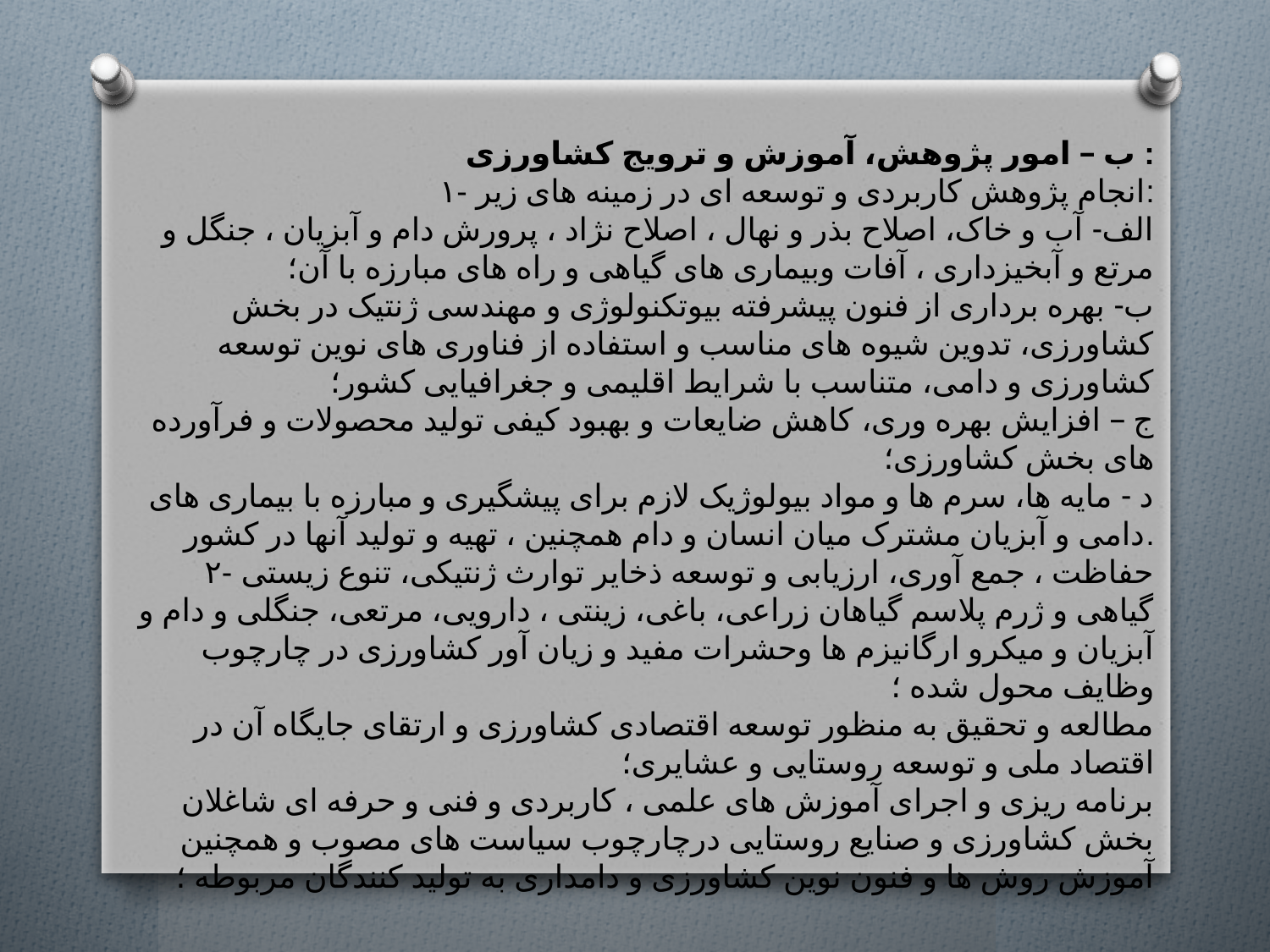

ب – امور پژوهش، آموزش و ترویج کشاورزی :
۱- انجام پژوهش کاربردی و توسعه ای در زمینه های زیر:
الف- آب و خاک، اصلاح بذر و نهال ، اصلاح نژاد ، پرورش دام و آبزیان ، جنگل و مرتع و آبخیزداری ، آفات وبیماری های گیاهی و راه های مبارزه با آن؛
ب- بهره برداری از فنون پیشرفته بیوتکنولوژی و مهندسی ژنتیک در بخش کشاورزی، تدوین شیوه های مناسب و استفاده از فناوری های نوین توسعه کشاورزی و دامی، متناسب با شرایط اقلیمی و جغرافیایی کشور؛
ج – افزایش بهره وری، کاهش ضایعات و بهبود کیفی تولید محصولات و فرآورده های بخش کشاورزی؛
د - مایه ها، سرم ها و مواد بیولوژیک لازم برای پیشگیری و مبارزه با بیماری های دامی و آبزیان مشترک میان انسان و دام همچنین ، تهیه و تولید آنها در کشور.
۲- حفاظت ، جمع آوری، ارزیابی و توسعه ذخایر توارث ژنتیکی، تنوع زیستی گیاهی و ژرم پلاسم گیاهان زراعی، باغی، زینتی ، دارویی، مرتعی، جنگلی و دام و آبزیان و میکرو ارگانیزم ها وحشرات مفید و زیان آور کشاورزی در چارچوب وظایف محول شده ؛
مطالعه و تحقیق به منظور توسعه اقتصادی کشاورزی و ارتقای جایگاه آن در اقتصاد ملی و توسعه روستایی و عشایری؛
برنامه ریزی و اجرای آموزش های علمی ، کاربردی و فنی و حرفه ای شاغلان بخش کشاورزی و صنایع روستایی درچارچوب سیاست های مصوب و همچنین آموزش روش ها و فنون نوین کشاورزی و دامداری به تولید کنندگان مربوطه ؛